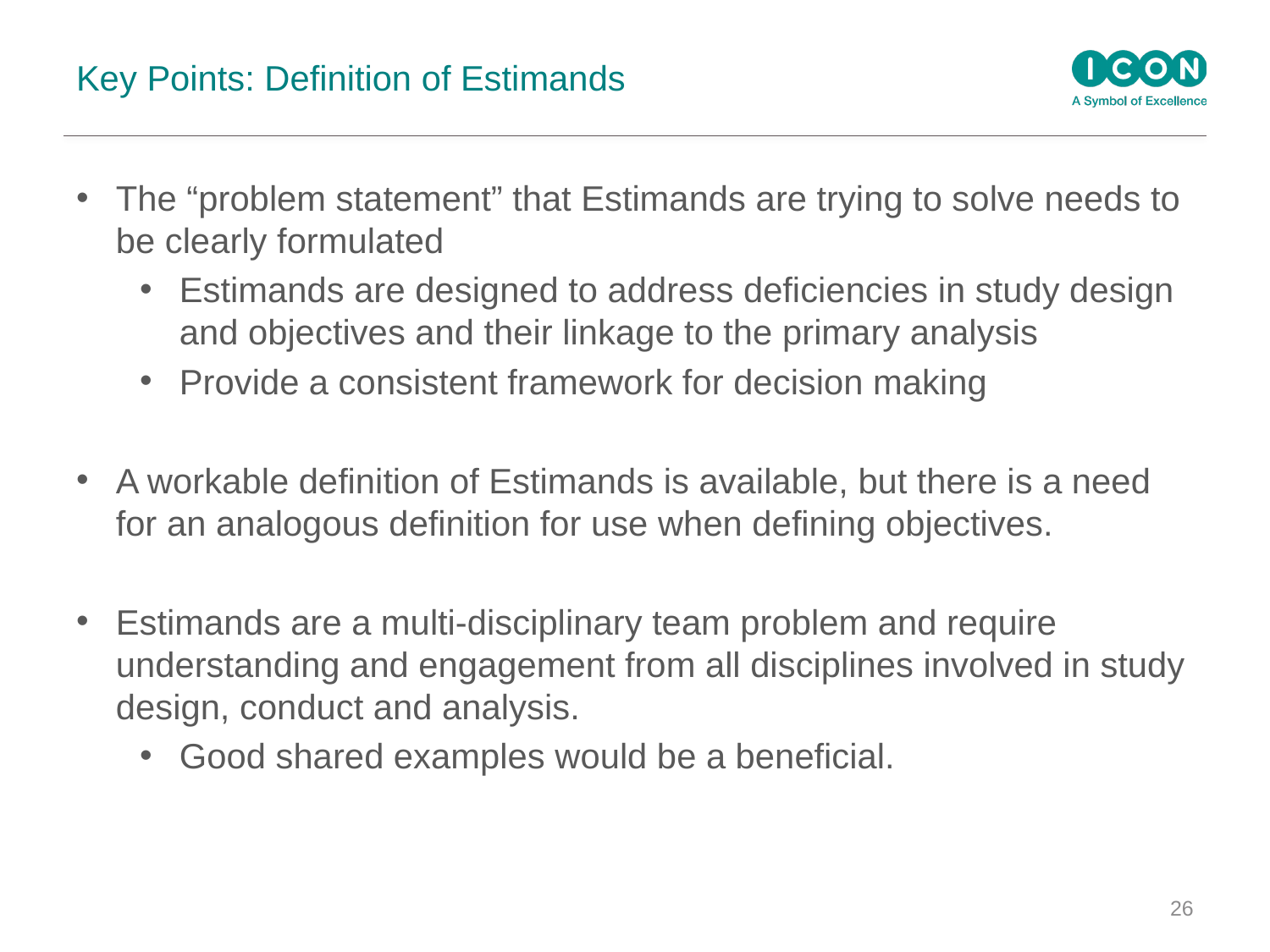

# Key Points: Definition of Estimands
The “problem statement” that Estimands are trying to solve needs to be clearly formulated
Estimands are designed to address deficiencies in study design and objectives and their linkage to the primary analysis
Provide a consistent framework for decision making

A workable definition of Estimands is available, but there is a need for an analogous definition for use when defining objectives.

Estimands are a multi-disciplinary team problem and require understanding and engagement from all disciplines involved in study design, conduct and analysis.
Good shared examples would be a beneficial.
26